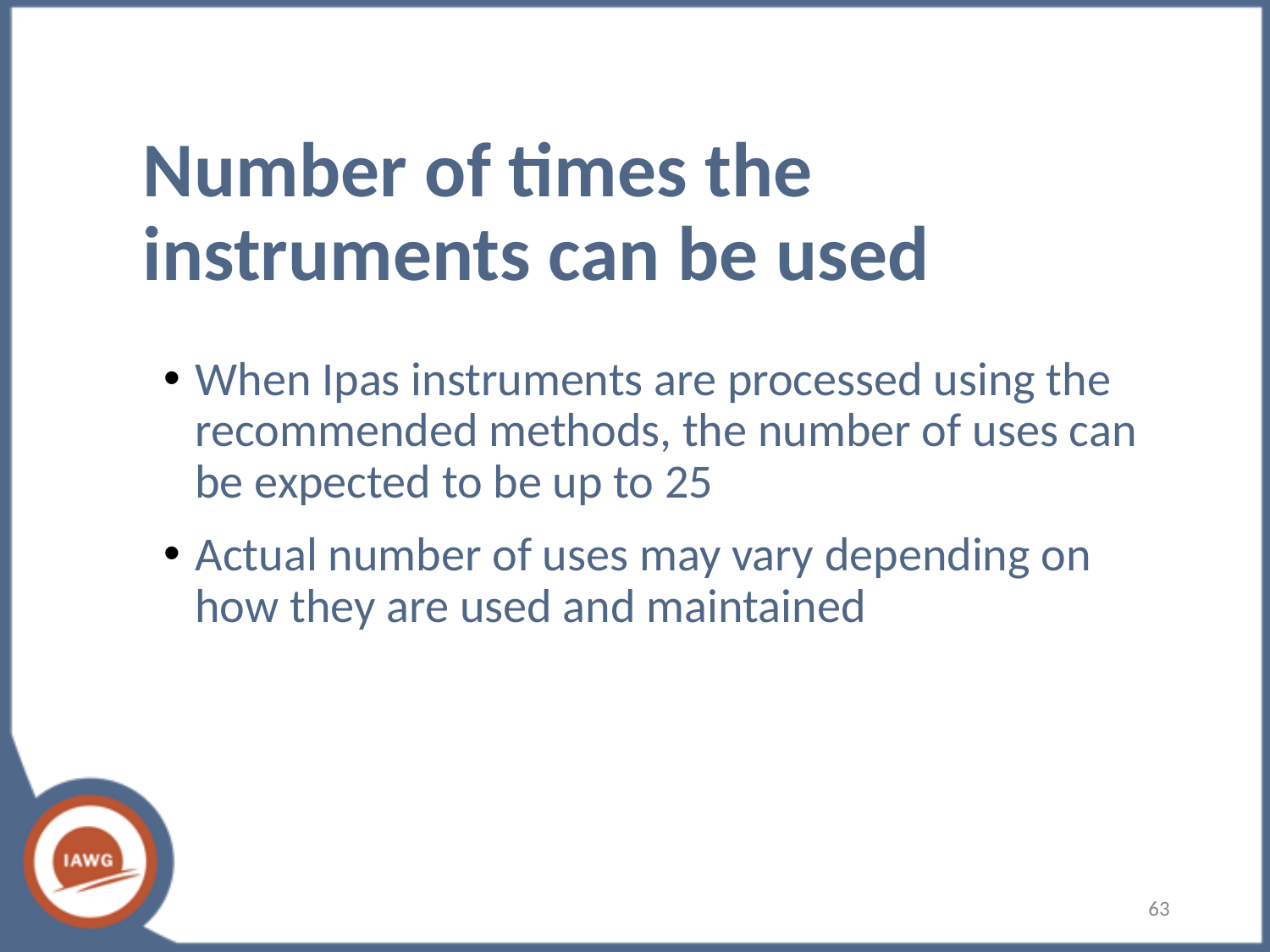

# Number of times the instruments can be used
When Ipas instruments are processed using the recommended methods, the number of uses can be expected to be up to 25
Actual number of uses may vary depending on how they are used and maintained
63